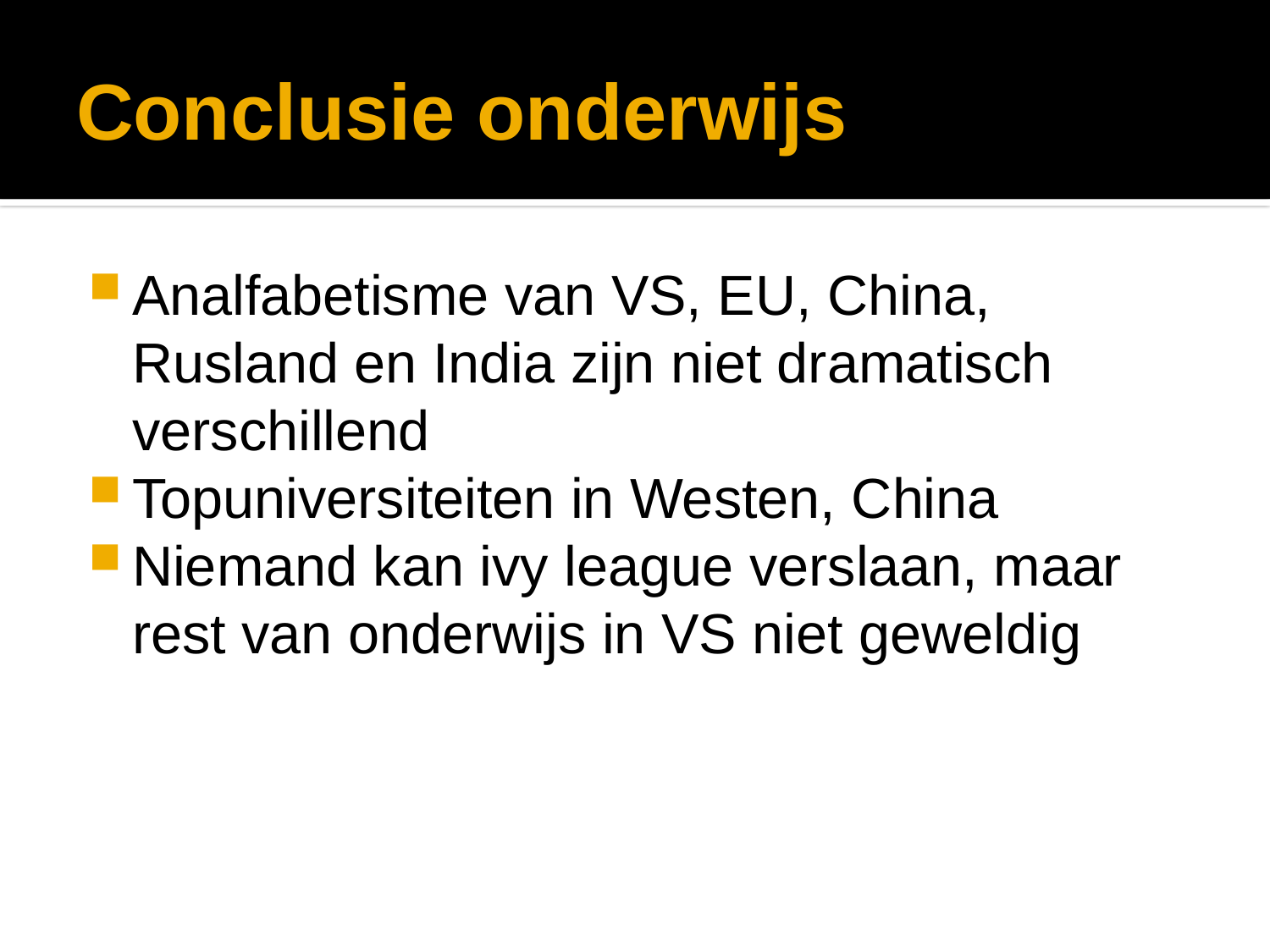

# Conclusie onderwijs
Analfabetisme van VS, EU, China, Rusland en India zijn niet dramatisch verschillend
Topuniversiteiten in Westen, China
Niemand kan ivy league verslaan, maar rest van onderwijs in VS niet geweldig